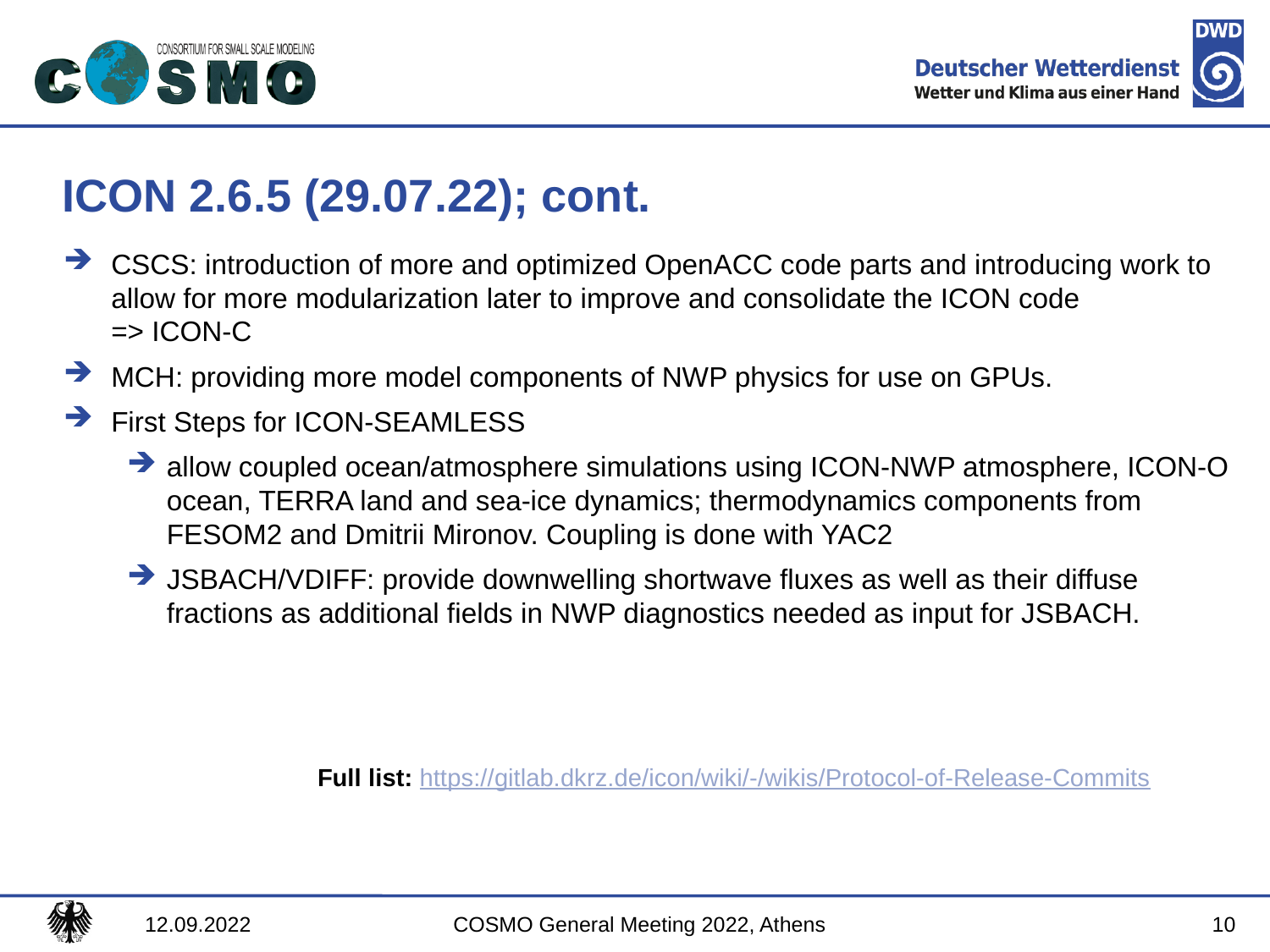

# ICON 2.6.5 (29.07.22); cont.
CSCS: introduction of more and optimized OpenACC code parts and introducing work to allow for more modularization later to improve and consolidate the ICON code                  => ICON-C
MCH: providing more model components of NWP physics for use on GPUs.
First Steps for ICON-SEAMLESS
allow coupled ocean/atmosphere simulations using ICON-NWP atmosphere, ICON-O ocean, TERRA land and sea-ice dynamics; thermodynamics components from FESOM2 and Dmitrii Mironov. Coupling is done with YAC2
JSBACH/VDIFF: provide downwelling shortwave fluxes as well as their diffuse fractions as additional fields in NWP diagnostics needed as input for JSBACH.
Full list: https://gitlab.dkrz.de/icon/wiki/-/wikis/Protocol-of-Release-Commits
10
12.09.2022
COSMO General Meeting 2022, Athens